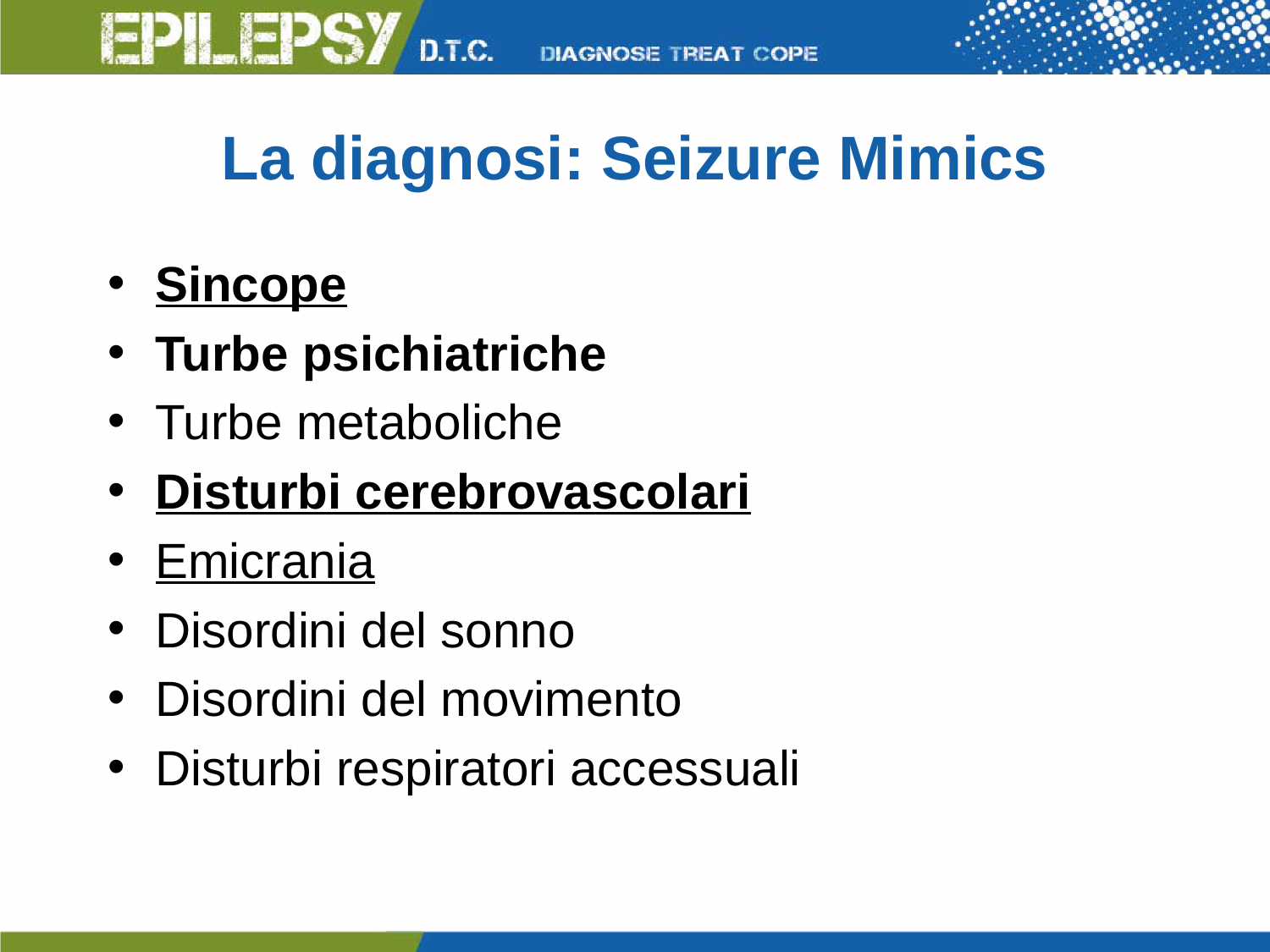

# La diagnosi: Seizure Mimics
Sincope
Turbe psichiatriche
Turbe metaboliche
Disturbi cerebrovascolari
Emicrania
Disordini del sonno
Disordini del movimento
Disturbi respiratori accessuali